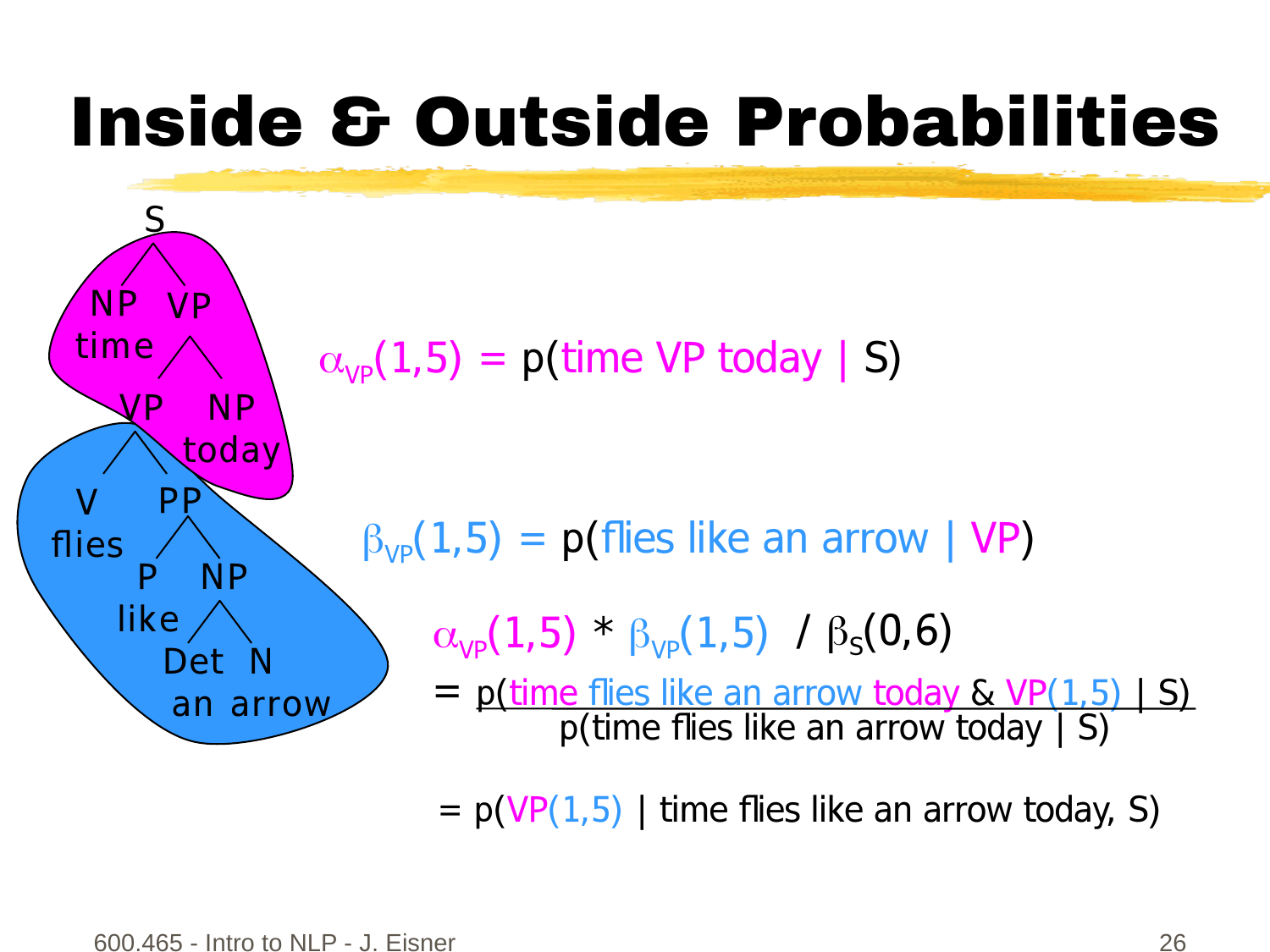

# Inside & Outside Probabilities
S

NP
time
VP

VP
NP
today

αVP(1,5) = p(time VP today | S)

PP
V
flies
βVP(1,5) = p(flies like an arrow | VP)

P
like
NP
/ βS(0,6)
p(time flies like an arrow today | S)

αVP(1,5) * βVP(1,5)
= p(time flies like an arrow today & VP(1,5) | S)

Det
an
N
 arrow
= p(VP(1,5) | time flies like an arrow today, S)
600.465 - Intro to NLP - J. Eisner
26